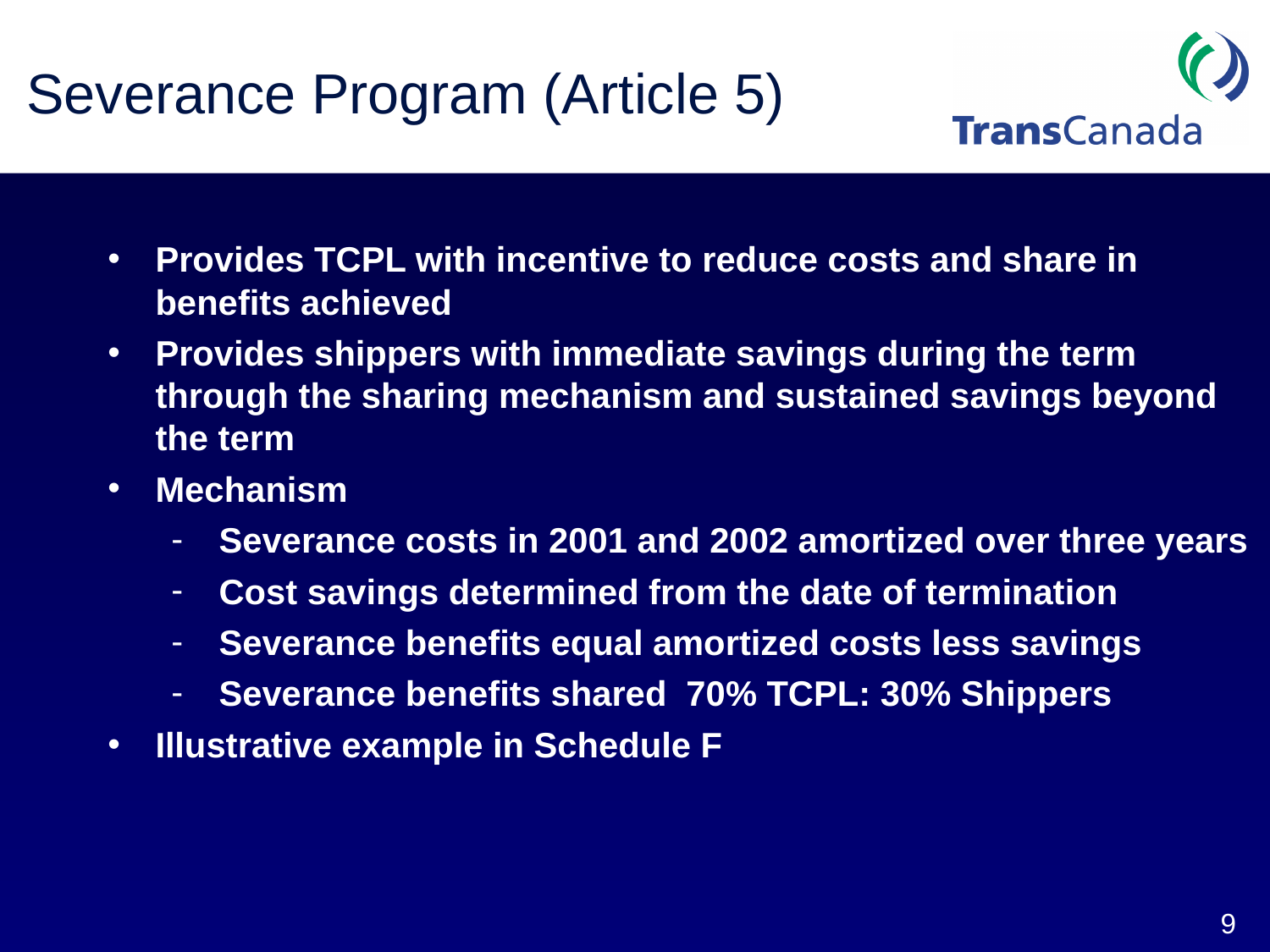

# Severance Program (Article 5)

Provides TCPL with incentive to reduce costs and share in benefits achieved
Provides shippers with immediate savings during the term through the sharing mechanism and sustained savings beyond the term
Mechanism
Severance costs in 2001 and 2002 amortized over three years
Cost savings determined from the date of termination
Severance benefits equal amortized costs less savings
Severance benefits shared  70% TCPL: 30% Shippers
Illustrative example in Schedule F